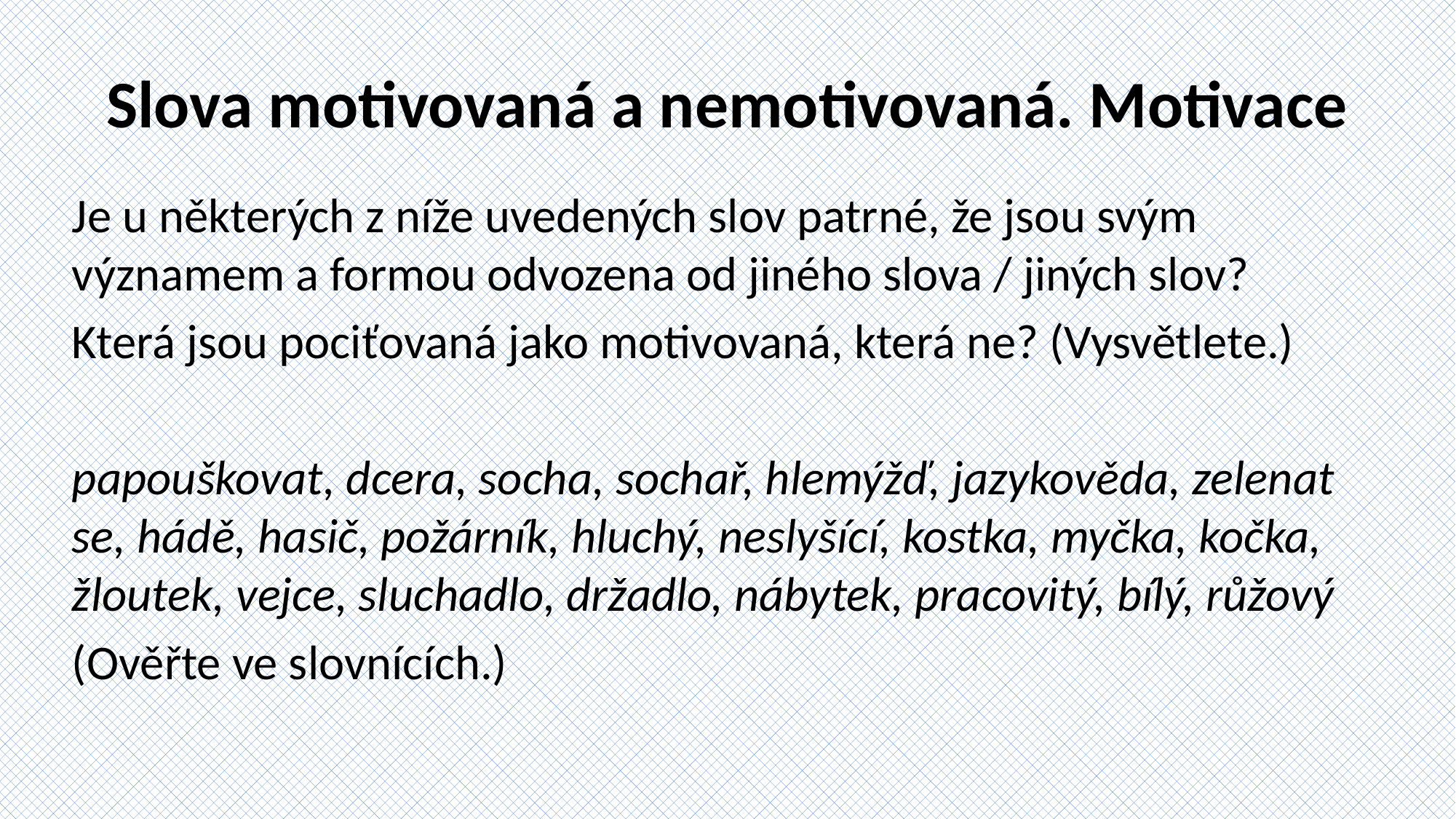

# Slova motivovaná a nemotivovaná. Motivace
Je u některých z níže uvedených slov patrné, že jsou svým významem a formou odvozena od jiného slova / jiných slov?
Která jsou pociťovaná jako motivovaná, která ne? (Vysvětlete.)

papouškovat, dcera, socha, sochař, hlemýžď, jazykověda, zelenat se, hádě, hasič, požárník, hluchý, neslyšící, kostka, myčka, kočka, žloutek, vejce, sluchadlo, držadlo, nábytek, pracovitý, bílý, růžový
(Ověřte ve slovnících.)